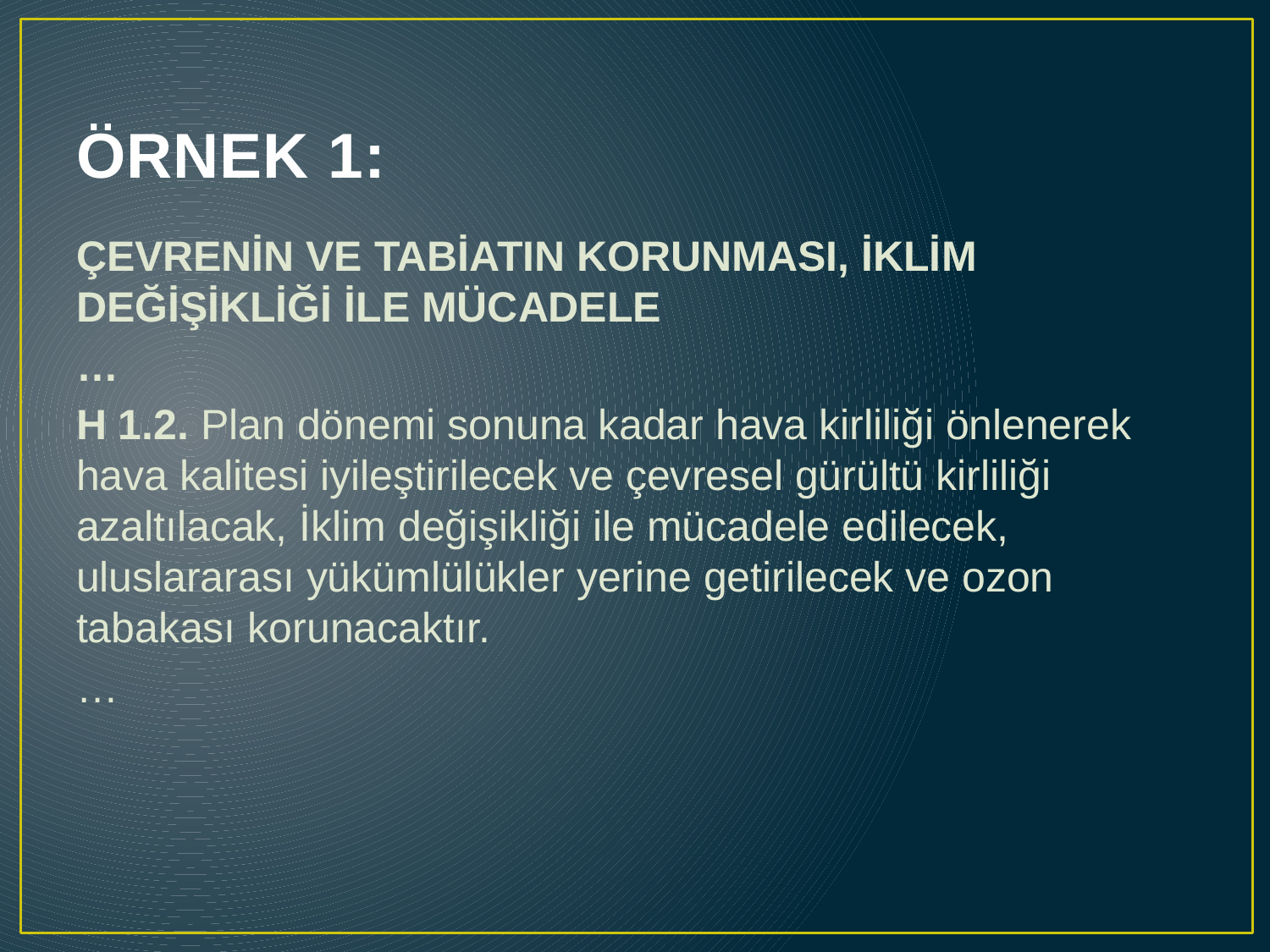

# ÖRNEK 1:
ÇEVRENİN VE TABİATIN KORUNMASI, İKLİM DEĞİŞİKLİĞİ İLE MÜCADELE
…
H 1.2. Plan dönemi sonuna kadar hava kirliliği önlenerek hava kalitesi iyileştirilecek ve çevresel gürültü kirliliği azaltılacak, İklim değişikliği ile mücadele edilecek, uluslararası yükümlülükler yerine getirilecek ve ozon tabakası korunacaktır.
…